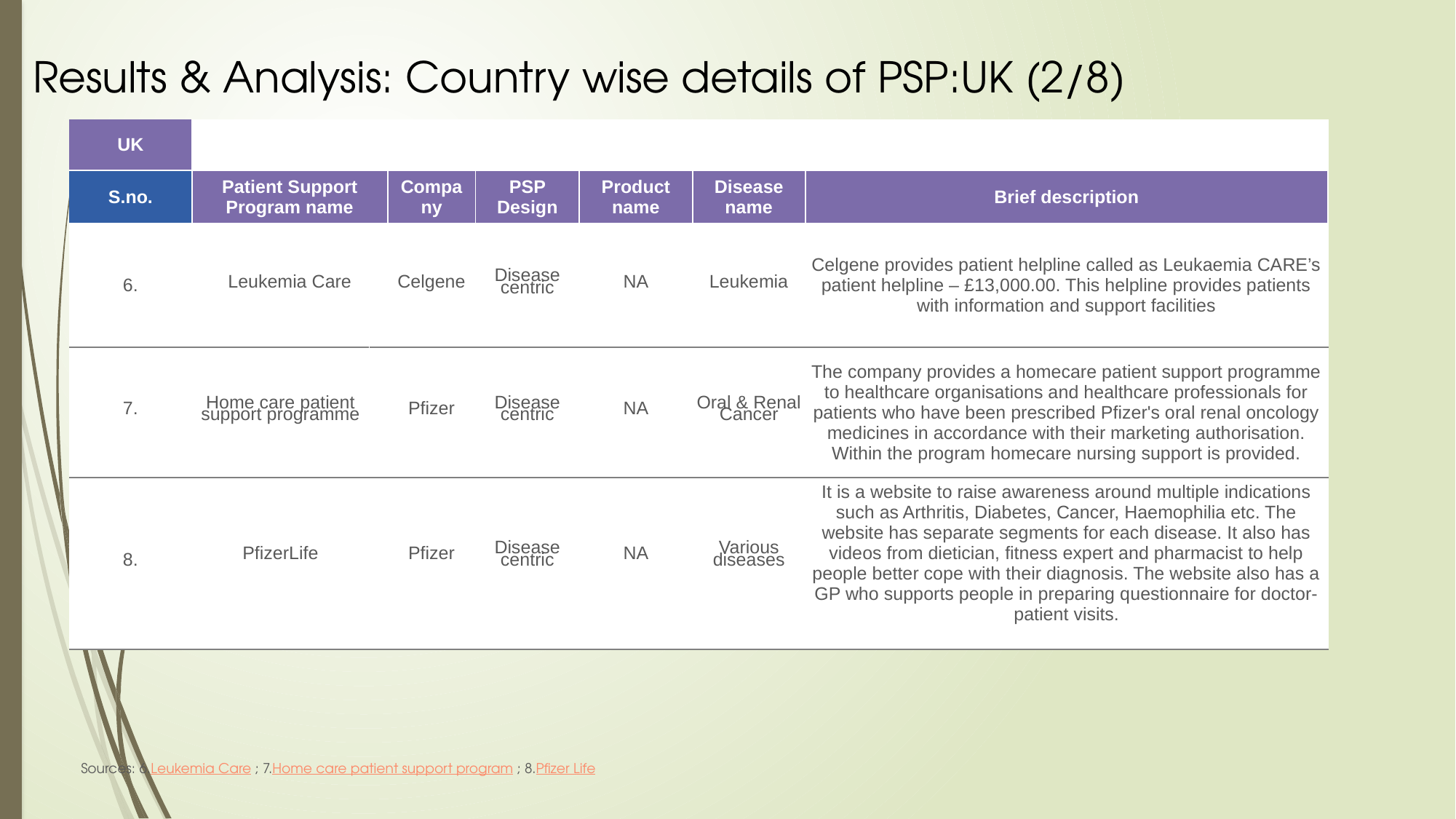

Results & Analysis: Country wise details of PSP:UK (2/8)
| UK |  |  |  |  |  |  |  |
| --- | --- | --- | --- | --- | --- | --- | --- |
| S.no. | Patient Support Program name |  | Company | PSP Design | Product name | Disease name | Brief description |
| 6. | Leukemia Care |  | Celgene | Disease centric | NA | Leukemia | Celgene provides patient helpline called as Leukaemia CARE’s patient helpline – £13,000.00. This helpline provides patients with information and support facilities |
| 7. | Home care patient support programme |  | Pfizer | Disease centric | NA | Oral & Renal Cancer | The company provides a homecare patient support programme to healthcare organisations and healthcare professionals for patients who have been prescribed Pfizer's oral renal oncology medicines in accordance with their marketing authorisation. Within the program homecare nursing support is provided. |
| 8. | PfizerLife |  | Pfizer | Disease centric | NA | Various diseases | It is a website to raise awareness around multiple indications such as Arthritis, Diabetes, Cancer, Haemophilia etc. The website has separate segments for each disease. It also has videos from dietician, fitness expert and pharmacist to help people better cope with their diagnosis. The website also has a GP who supports people in preparing questionnaire for doctor-patient visits. |
Sources: 6.Leukemia Care ; 7.Home care patient support program ; 8.Pfizer Life